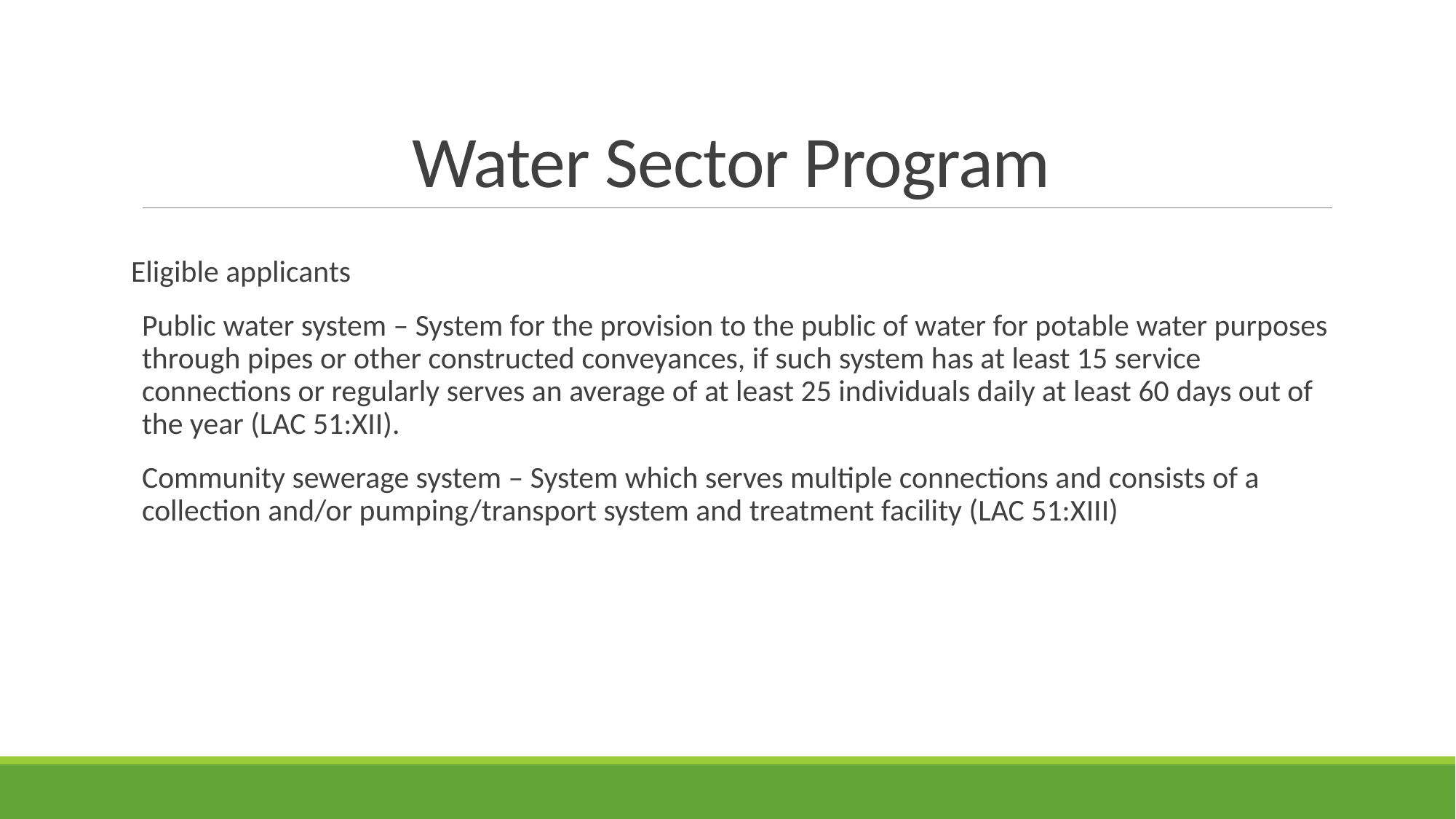

# Water Sector Program
Eligible applicants
Public water system – System for the provision to the public of water for potable water purposes through pipes or other constructed conveyances, if such system has at least 15 service connections or regularly serves an average of at least 25 individuals daily at least 60 days out of the year (LAC 51:XII).
Community sewerage system – System which serves multiple connections and consists of a collection and/or pumping/transport system and treatment facility (LAC 51:XIII)